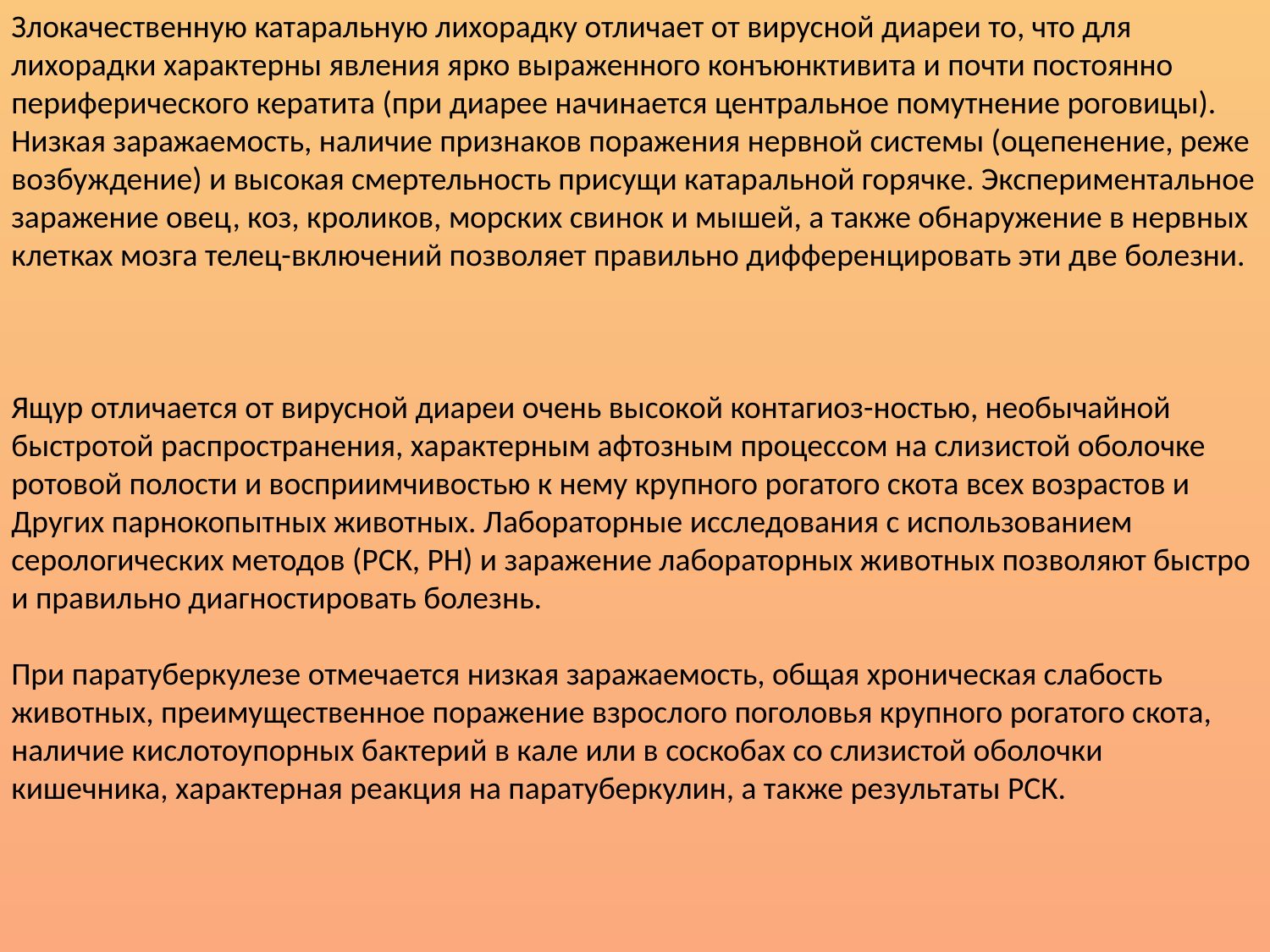

Злокачественную катаральную лихорадку отличает от вирусной диареи то, что для лихорадки характерны явления ярко выраженного конъюнктивита и почти постоянно периферического кератита (при диарее начинается центральное помутнение роговицы). Низкая заражаемость, наличие признаков поражения нервной системы (оцепенение, реже возбуждение) и высокая смертельность присущи катаральной горячке. Экспериментальное заражение овец, коз, кроликов, морских свинок и мышей, а также обнаружение в нервных клетках мозга телец-включений позволяет правильно дифференцировать эти две болезни.

Ящур отличается от вирусной диареи очень высокой контагиоз-ностью, необычайной быстротой распространения, характерным афтозным процессом на слизистой оболочке ротовой полости и восприимчивостью к нему крупного рогатого скота всех возрастов и Других парнокопытных животных. Лабораторные исследования с использованием серологических методов (РСК, РН) и заражение лабораторных животных позволяют быстро и правильно диагностировать болезнь.

При паратуберкулезе отмечается низкая заражаемость, общая хроническая слабость животных, преимущественное поражение взрослого поголовья крупного рогатого скота, наличие кислотоупорных бактерий в кале или в соскобах со слизистой оболочки кишечника, характерная реакция на паратуберкулин, а также результаты РСК.